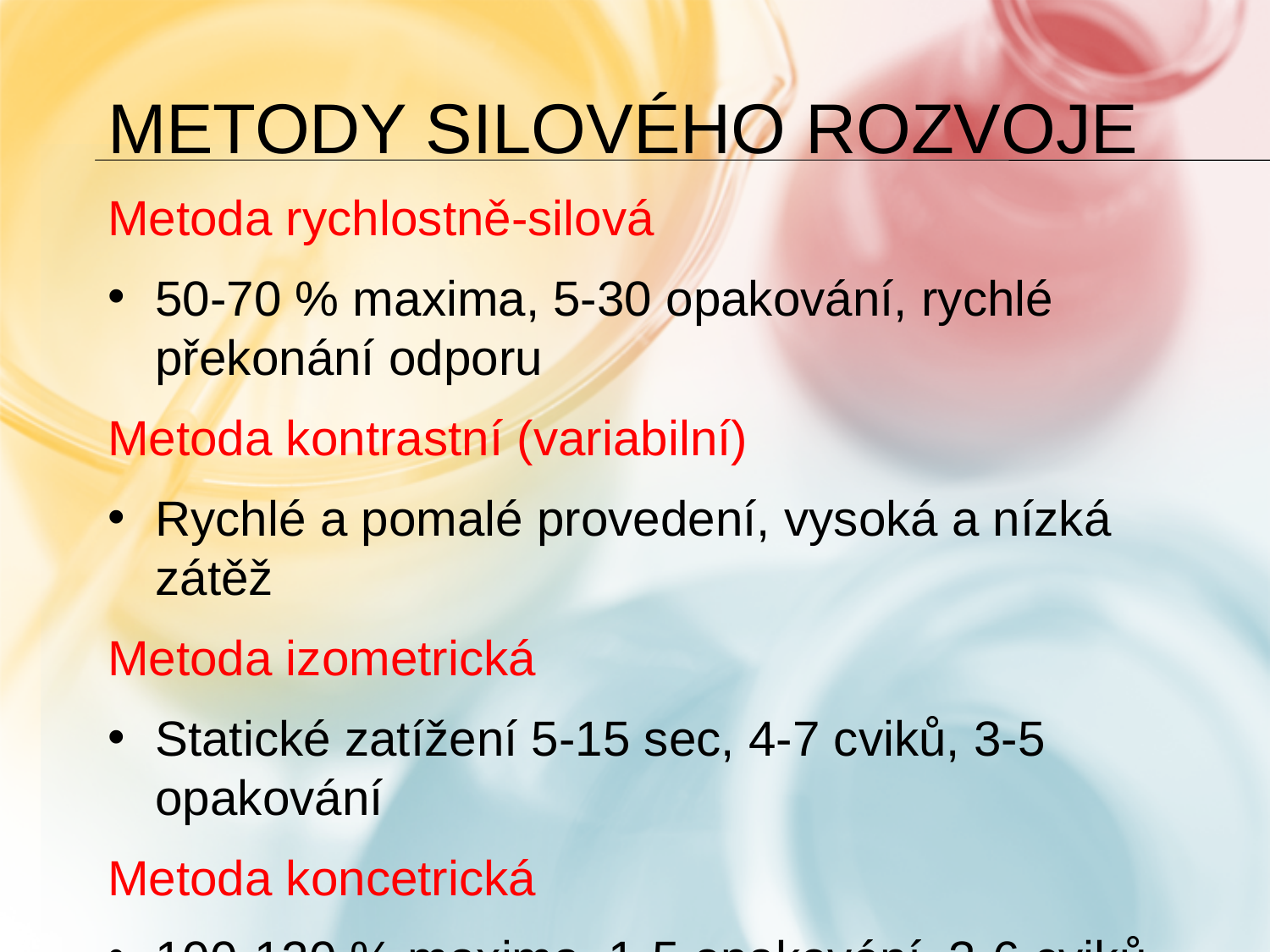

# Metody silového rozvoje
Metoda rychlostně-silová
50-70 % maxima, 5-30 opakování, rychlé překonání odporu
Metoda kontrastní (variabilní)
Rychlé a pomalé provedení, vysoká a nízká zátěž
Metoda izometrická
Statické zatížení 5-15 sec, 4-7 cviků, 3-5 opakování
Metoda koncetrická
100-120 % maxima, 1-5 opakování, 3-6 cviků, série 1-3